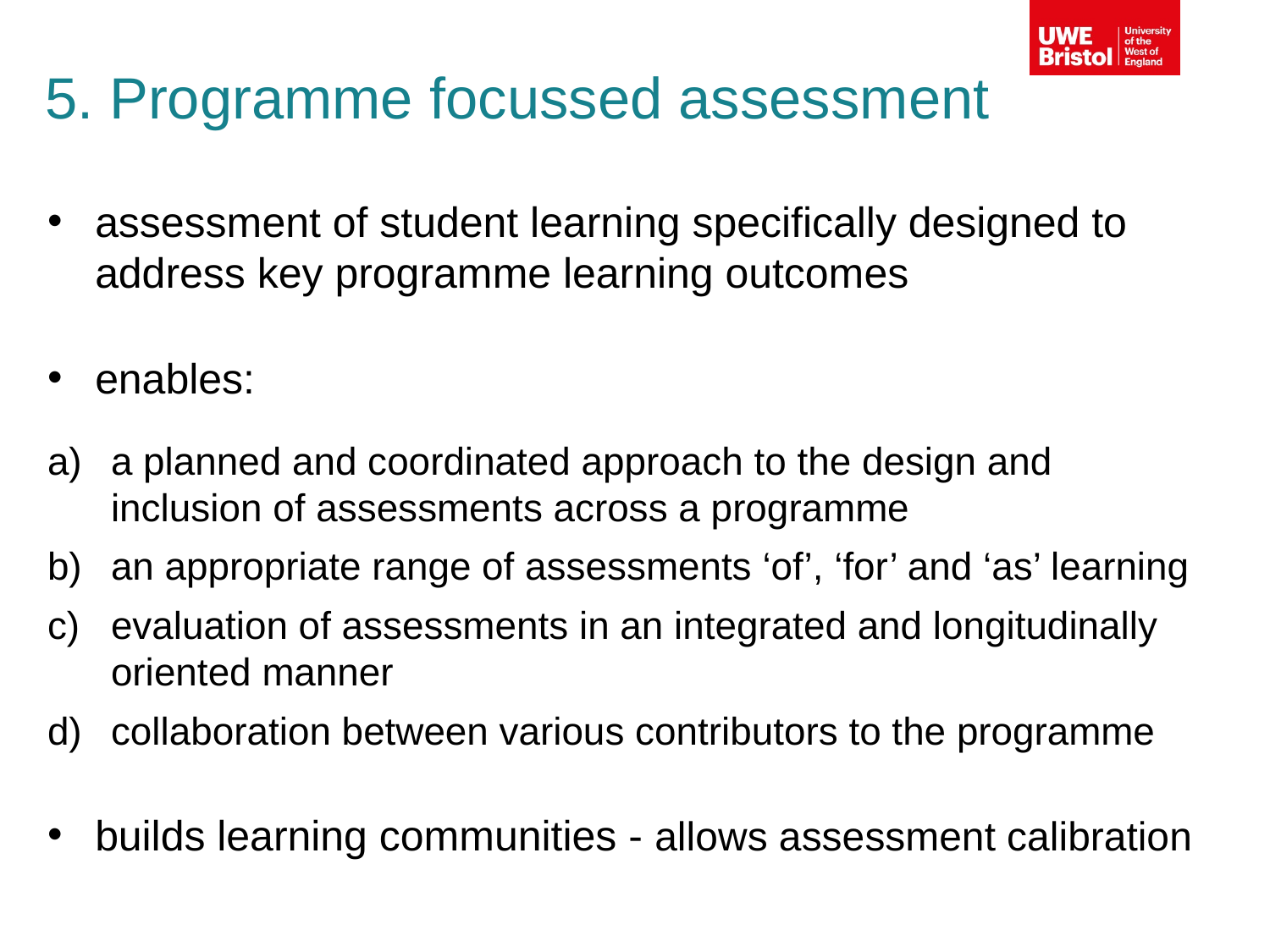

5. Programme focussed assessment
assessment of student learning specifically designed to address key programme learning outcomes

enables:

a planned and coordinated approach to the design and inclusion of assessments across a programme

an appropriate range of assessments ‘of’, ‘for’ and ‘as’ learning

evaluation of assessments in an integrated and longitudinally oriented manner

collaboration between various contributors to the programme

builds learning communities - allows assessment calibration